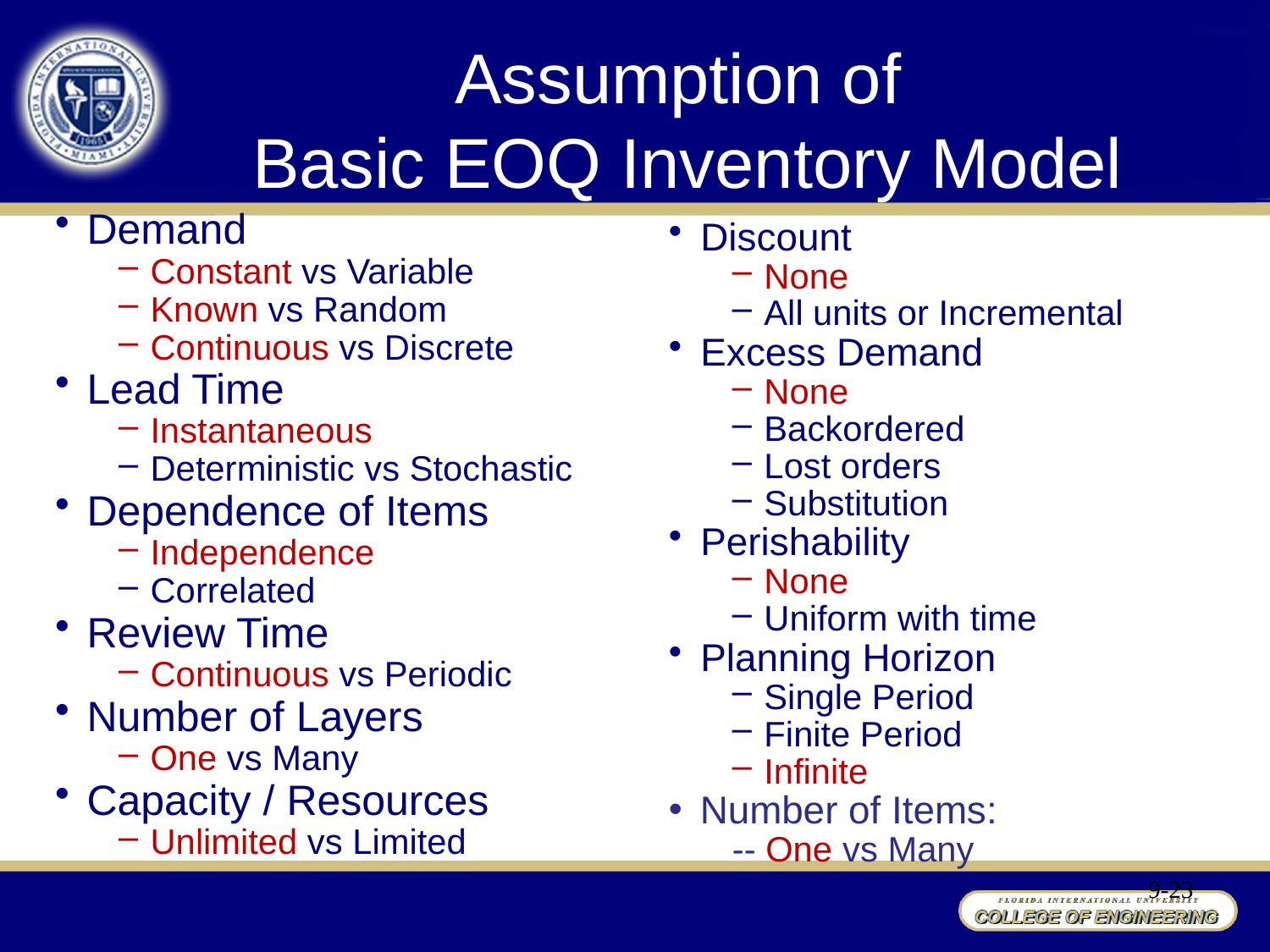

# Assumption of Basic EOQ Inventory Model
Demand
Constant vs Variable
Known vs Random
Continuous vs Discrete
Lead Time
Instantaneous
Deterministic vs Stochastic
Dependence of Items
Independence
Correlated
Review Time
Continuous vs Periodic
Number of Layers
One vs Many
Capacity / Resources
Unlimited vs Limited

Discount
None
All units or Incremental
Excess Demand
None
Backordered
Lost orders
Substitution
Perishability
None
Uniform with time
Planning Horizon
Single Period
Finite Period
Infinite
Number of Items:
-- One vs Many

9-23